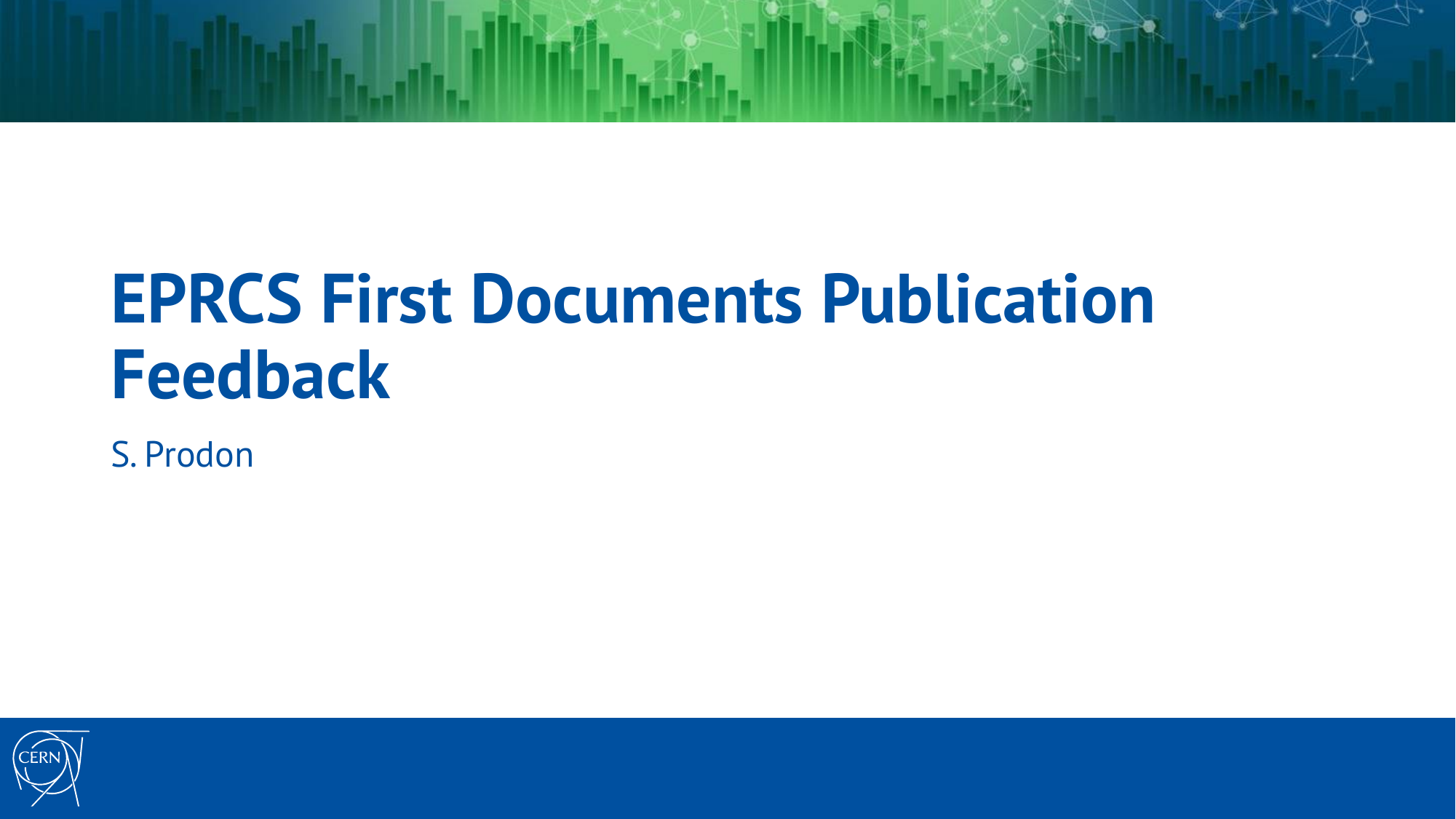

# EPRCS First Documents Publication Feedback
S. Prodon